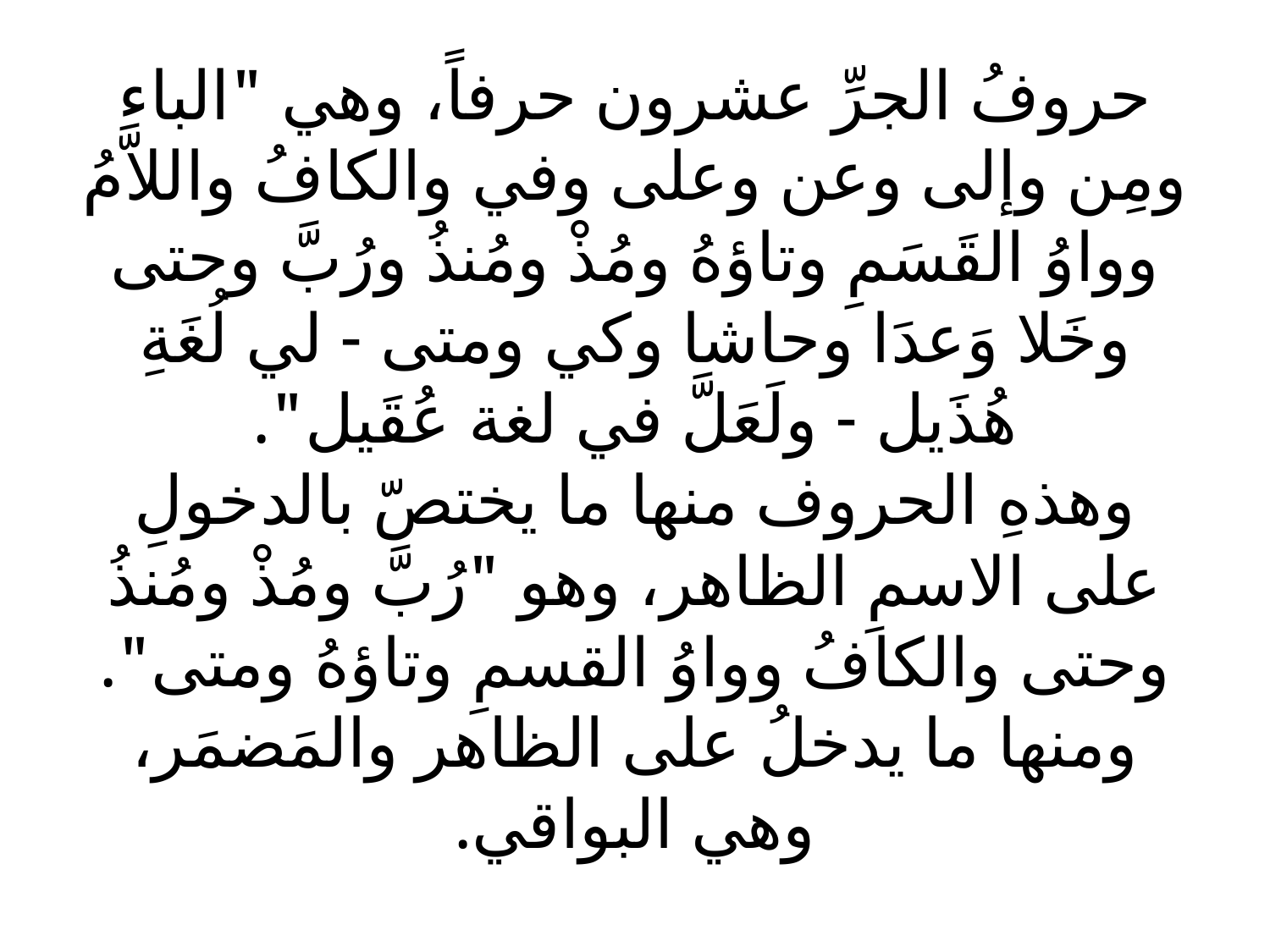

# حروفُ الجرِّ عشرون حرفاً، وهي "الباء ومِن وإلى وعن وعلى وفي والكافُ واللاَّمُ وواوُ القَسَمِ وتاؤهُ ومُذْ ومُنذُ ورُبَّ وحتى وخَلا وَعدَا وحاشا وكي ومتى - لي لُغَةِ هُذَيل - ولَعَلَّ في لغة عُقَيل". وهذهِ الحروف منها ما يختصّ بالدخولِ على الاسمِ الظاهر، وهو "رُبَّ ومُذْ ومُنذُ وحتى والكافُ وواوُ القسمِ وتاؤهُ ومتى". ومنها ما يدخلُ على الظاهر والمَضمَر، وهي البواقي.